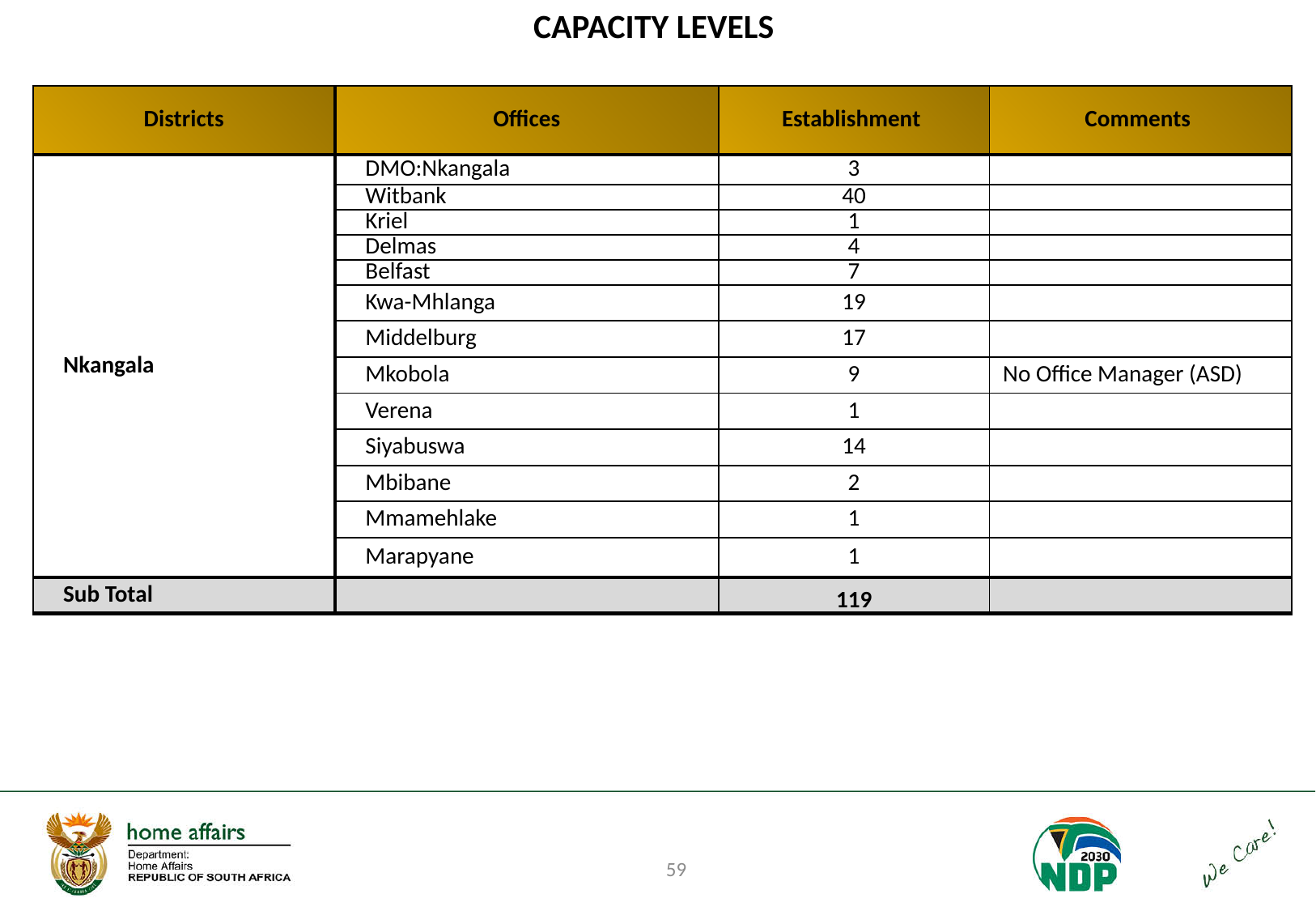

# CAPACITY LEVELS
| Districts | Offices | Establishment | Comments |
| --- | --- | --- | --- |
| Nkangala | DMO:Nkangala | 3 |  |
|  | Witbank | 40 |  |
|  | Kriel | 1 |  |
|  | Delmas | 4 |  |
|  | Belfast | 7 |  |
|  | Kwa-Mhlanga | 19 |  |
|  | Middelburg | 17 |  |
|  | Mkobola | 9 | No Office Manager (ASD) |
|  | Verena | 1 |  |
|  | Siyabuswa | 14 |  |
|  | Mbibane | 2 |  |
|  | Mmamehlake | 1 |  |
|  | Marapyane | 1 |  |
| Sub Total |  | 119 |  |
59